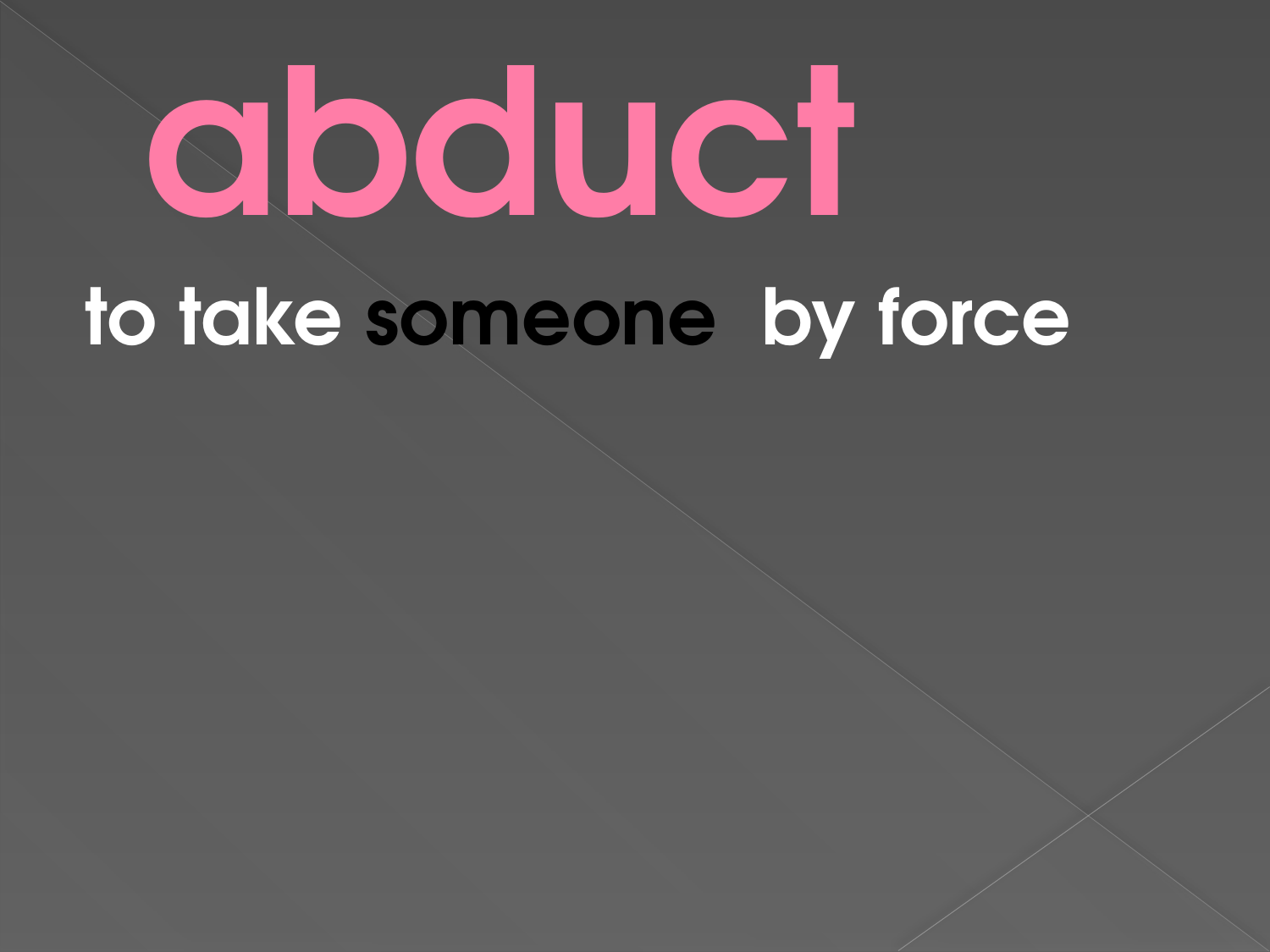

# abduct
to take someone  by force